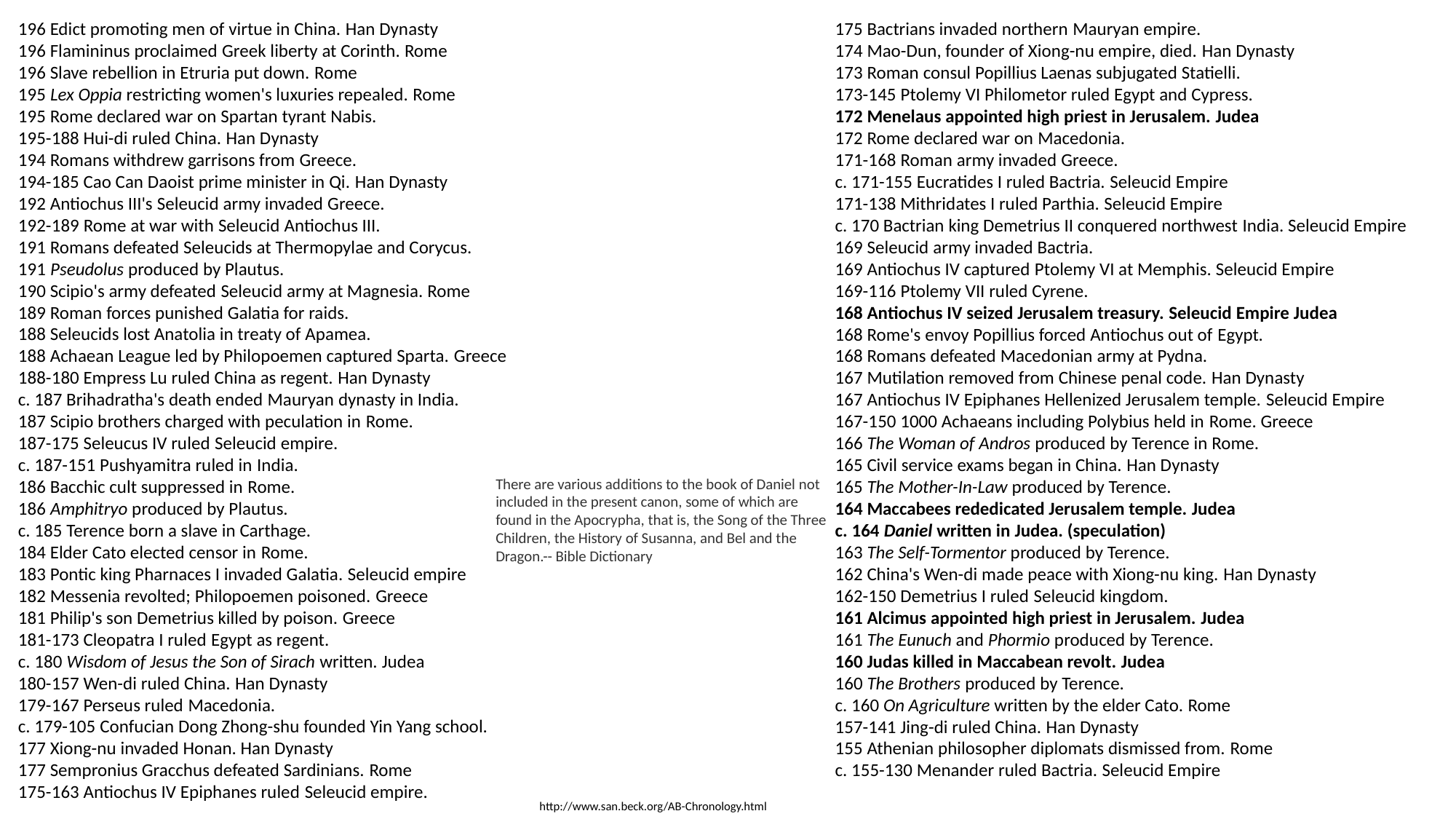

196 Edict promoting men of virtue in China. Han Dynasty
196 Flamininus proclaimed Greek liberty at Corinth. Rome
196 Slave rebellion in Etruria put down. Rome
195 Lex Oppia restricting women's luxuries repealed. Rome
195 Rome declared war on Spartan tyrant Nabis.
195-188 Hui-di ruled China. Han Dynasty
194 Romans withdrew garrisons from Greece.
194-185 Cao Can Daoist prime minister in Qi. Han Dynasty
192 Antiochus III's Seleucid army invaded Greece.
192-189 Rome at war with Seleucid Antiochus III.
191 Romans defeated Seleucids at Thermopylae and Corycus.
191 Pseudolus produced by Plautus.
190 Scipio's army defeated Seleucid army at Magnesia. Rome
189 Roman forces punished Galatia for raids.
188 Seleucids lost Anatolia in treaty of Apamea.
188 Achaean League led by Philopoemen captured Sparta. Greece
188-180 Empress Lu ruled China as regent. Han Dynasty
c. 187 Brihadratha's death ended Mauryan dynasty in India.
187 Scipio brothers charged with peculation in Rome.
187-175 Seleucus IV ruled Seleucid empire.
c. 187-151 Pushyamitra ruled in India.
186 Bacchic cult suppressed in Rome.
186 Amphitryo produced by Plautus.
c. 185 Terence born a slave in Carthage.
184 Elder Cato elected censor in Rome.
183 Pontic king Pharnaces I invaded Galatia. Seleucid empire
182 Messenia revolted; Philopoemen poisoned. Greece
181 Philip's son Demetrius killed by poison. Greece
181-173 Cleopatra I ruled Egypt as regent.
c. 180 Wisdom of Jesus the Son of Sirach written. Judea
180-157 Wen-di ruled China. Han Dynasty
179-167 Perseus ruled Macedonia.
c. 179-105 Confucian Dong Zhong-shu founded Yin Yang school.
177 Xiong-nu invaded Honan. Han Dynasty
177 Sempronius Gracchus defeated Sardinians. Rome
175-163 Antiochus IV Epiphanes ruled Seleucid empire.
175 Bactrians invaded northern Mauryan empire.
174 Mao-Dun, founder of Xiong-nu empire, died. Han Dynasty
173 Roman consul Popillius Laenas subjugated Statielli.
173-145 Ptolemy VI Philometor ruled Egypt and Cypress.
172 Menelaus appointed high priest in Jerusalem. Judea
172 Rome declared war on Macedonia.
171-168 Roman army invaded Greece.
c. 171-155 Eucratides I ruled Bactria. Seleucid Empire
171-138 Mithridates I ruled Parthia. Seleucid Empire
c. 170 Bactrian king Demetrius II conquered northwest India. Seleucid Empire
169 Seleucid army invaded Bactria.
169 Antiochus IV captured Ptolemy VI at Memphis. Seleucid Empire
169-116 Ptolemy VII ruled Cyrene.
168 Antiochus IV seized Jerusalem treasury. Seleucid Empire Judea
168 Rome's envoy Popillius forced Antiochus out of Egypt.
168 Romans defeated Macedonian army at Pydna.
167 Mutilation removed from Chinese penal code. Han Dynasty
167 Antiochus IV Epiphanes Hellenized Jerusalem temple. Seleucid Empire
167-150 1000 Achaeans including Polybius held in Rome. Greece
166 The Woman of Andros produced by Terence in Rome.
165 Civil service exams began in China. Han Dynasty
165 The Mother-In-Law produced by Terence.
164 Maccabees rededicated Jerusalem temple. Judea
c. 164 Daniel written in Judea. (speculation)
163 The Self-Tormentor produced by Terence.
162 China's Wen-di made peace with Xiong-nu king. Han Dynasty
162-150 Demetrius I ruled Seleucid kingdom.
161 Alcimus appointed high priest in Jerusalem. Judea
161 The Eunuch and Phormio produced by Terence.
160 Judas killed in Maccabean revolt. Judea
160 The Brothers produced by Terence.
c. 160 On Agriculture written by the elder Cato. Rome
157-141 Jing-di ruled China. Han Dynasty
155 Athenian philosopher diplomats dismissed from. Rome
c. 155-130 Menander ruled Bactria. Seleucid Empire
There are various additions to the book of Daniel not included in the present canon, some of which are found in the Apocrypha, that is, the Song of the Three Children, the History of Susanna, and Bel and the Dragon.-- Bible Dictionary
http://www.san.beck.org/AB-Chronology.html